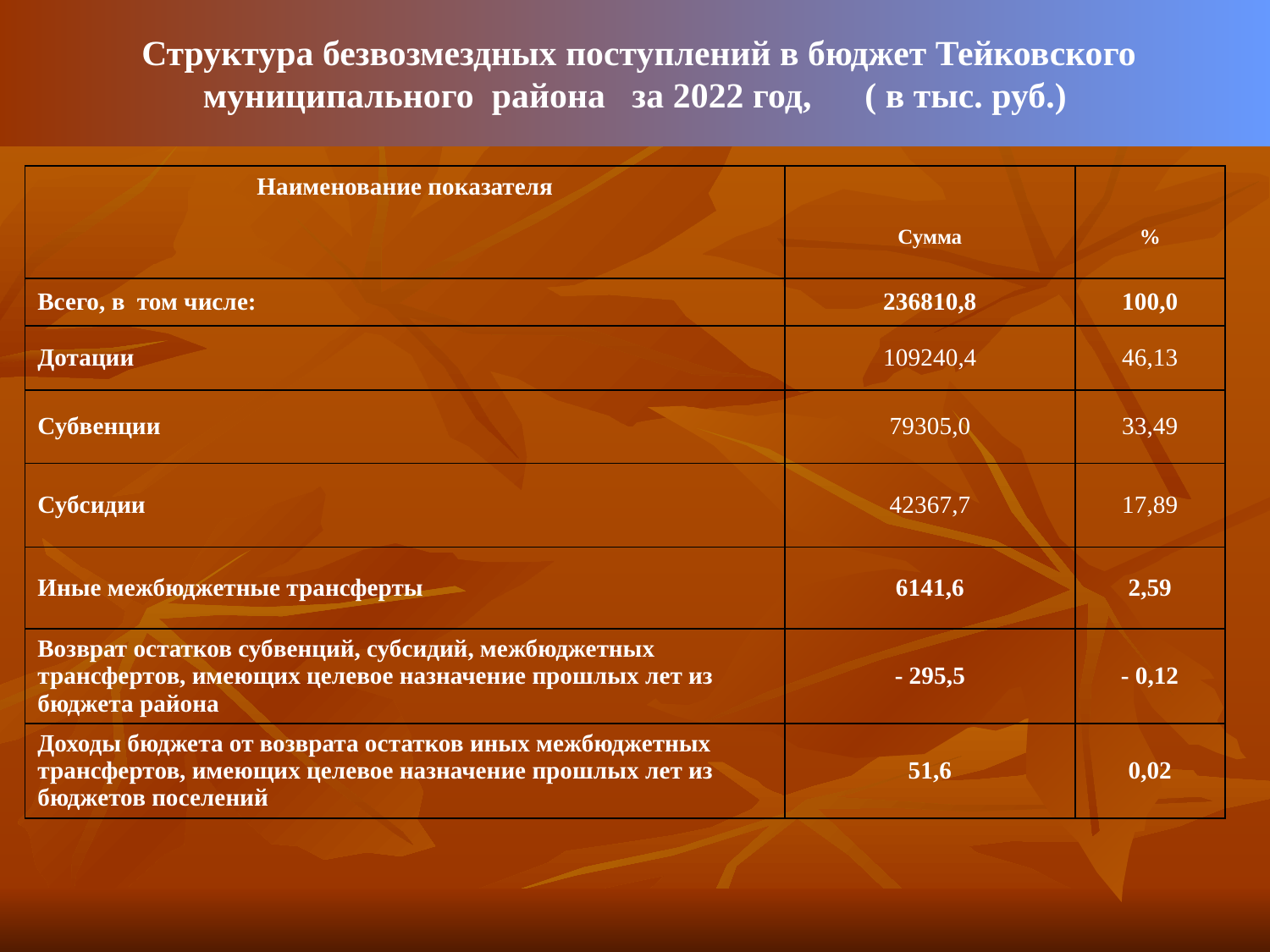

Структура безвозмездных поступлений в бюджет Тейковского муниципального  района   за 2022 год,      ( в тыс. руб.)
| Наименование показателя | Сумма | % |
| --- | --- | --- |
| Всего, в том числе: | 236810,8 | 100,0 |
| Дотации | 109240,4 | 46,13 |
| Субвенции | 79305,0 | 33,49 |
| Субсидии | 42367,7 | 17,89 |
| Иные межбюджетные трансферты | 6141,6 | 2,59 |
| Возврат остатков субвенций, субсидий, межбюджетных трансфертов, имеющих целевое назначение прошлых лет из бюджета района | - 295,5 | - 0,12 |
| Доходы бюджета от возврата остатков иных межбюджетных трансфертов, имеющих целевое назначение прошлых лет из бюджетов поселений | 51,6 | 0,02 |